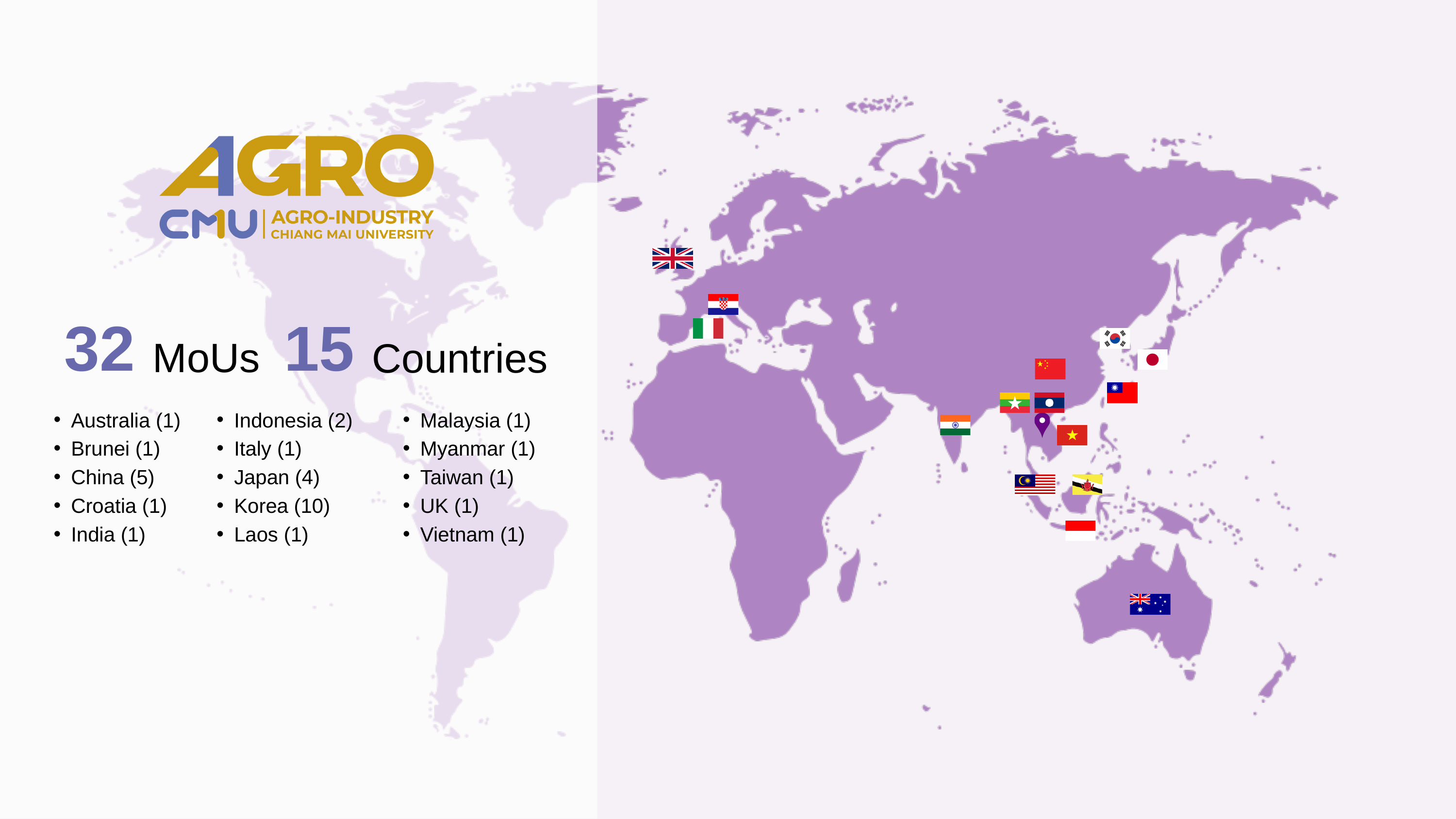

32
15
MoUs
Countries
Australia (1)
Brunei (1)
China (5)
Croatia (1)
India (1)
Indonesia (2)
Italy (1)
Japan (4)
Korea (10)
Laos (1)
Malaysia (1)
Myanmar (1)
Taiwan (1)
UK (1)
Vietnam (1)